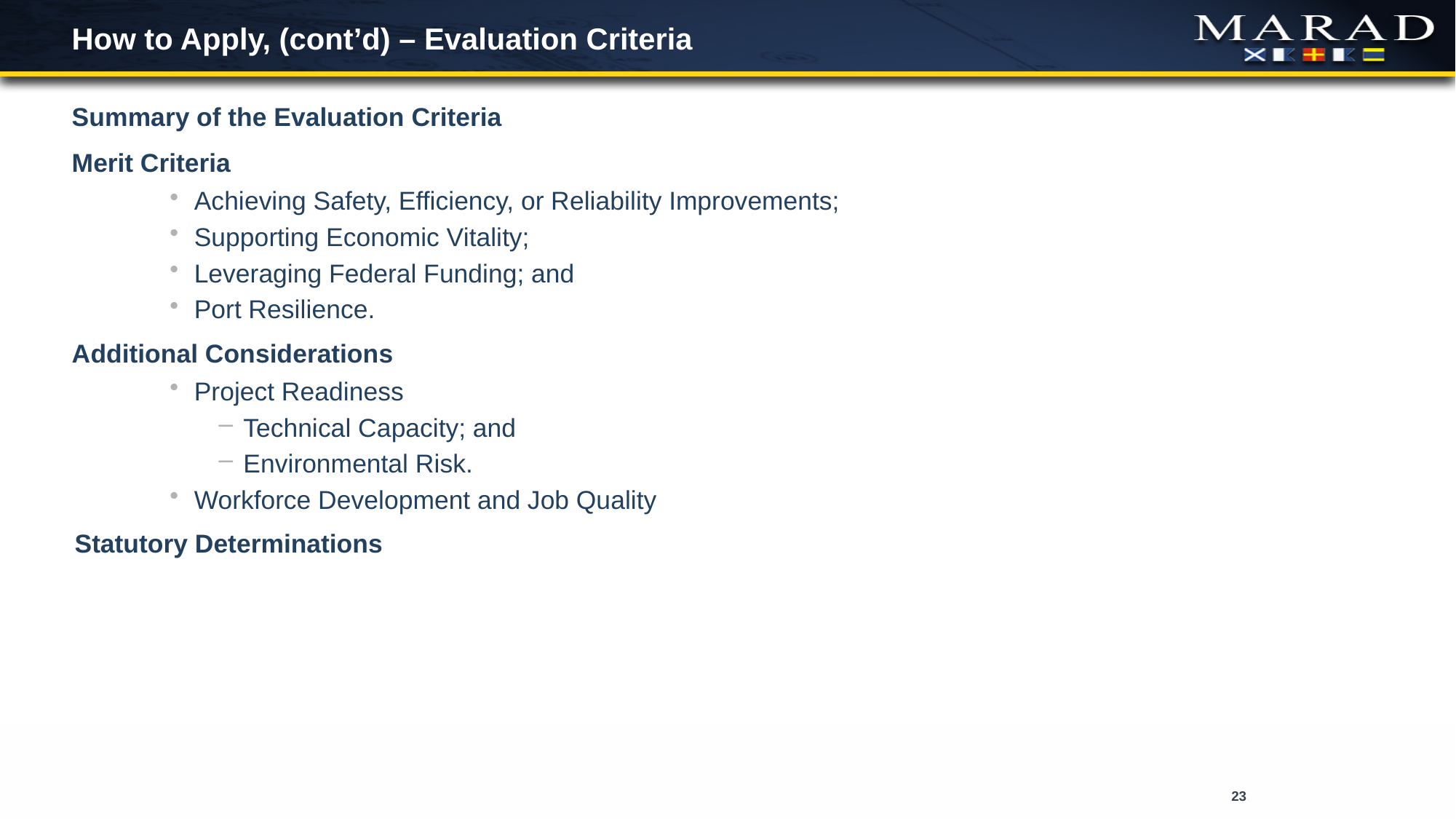

# How to Apply, (cont’d) – Evaluation Criteria
Summary of the Evaluation Criteria
Merit Criteria
Achieving Safety, Efficiency, or Reliability Improvements;
Supporting Economic Vitality;
Leveraging Federal Funding; and
Port Resilience.
Additional Considerations
Project Readiness
Technical Capacity; and
Environmental Risk.
Workforce Development and Job Quality
Statutory Determinations

23